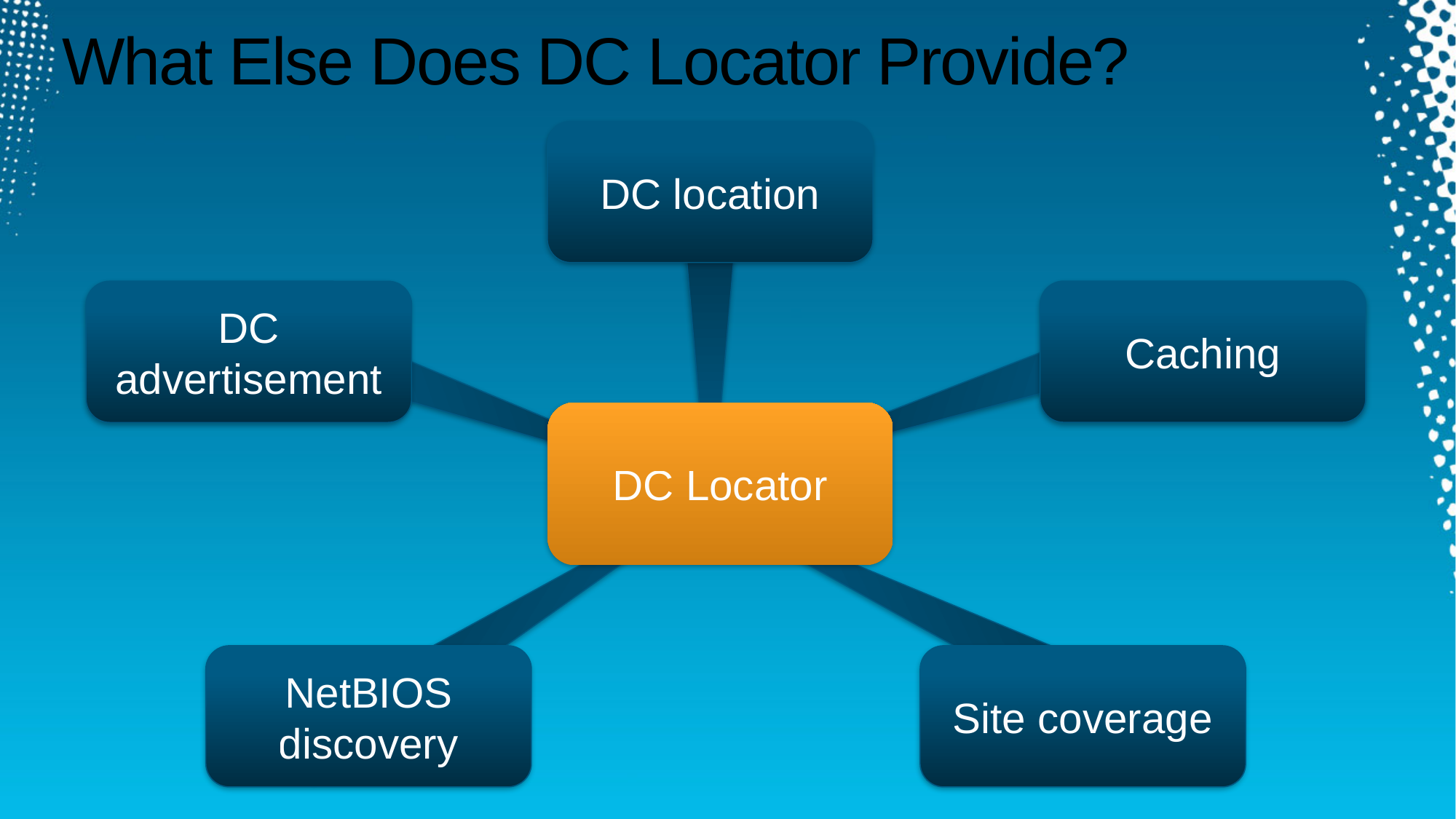

# What Else Does DC Locator Provide?
DC location

Caching
DC advertisement
DC Locator

Site coverage
NetBIOS discovery